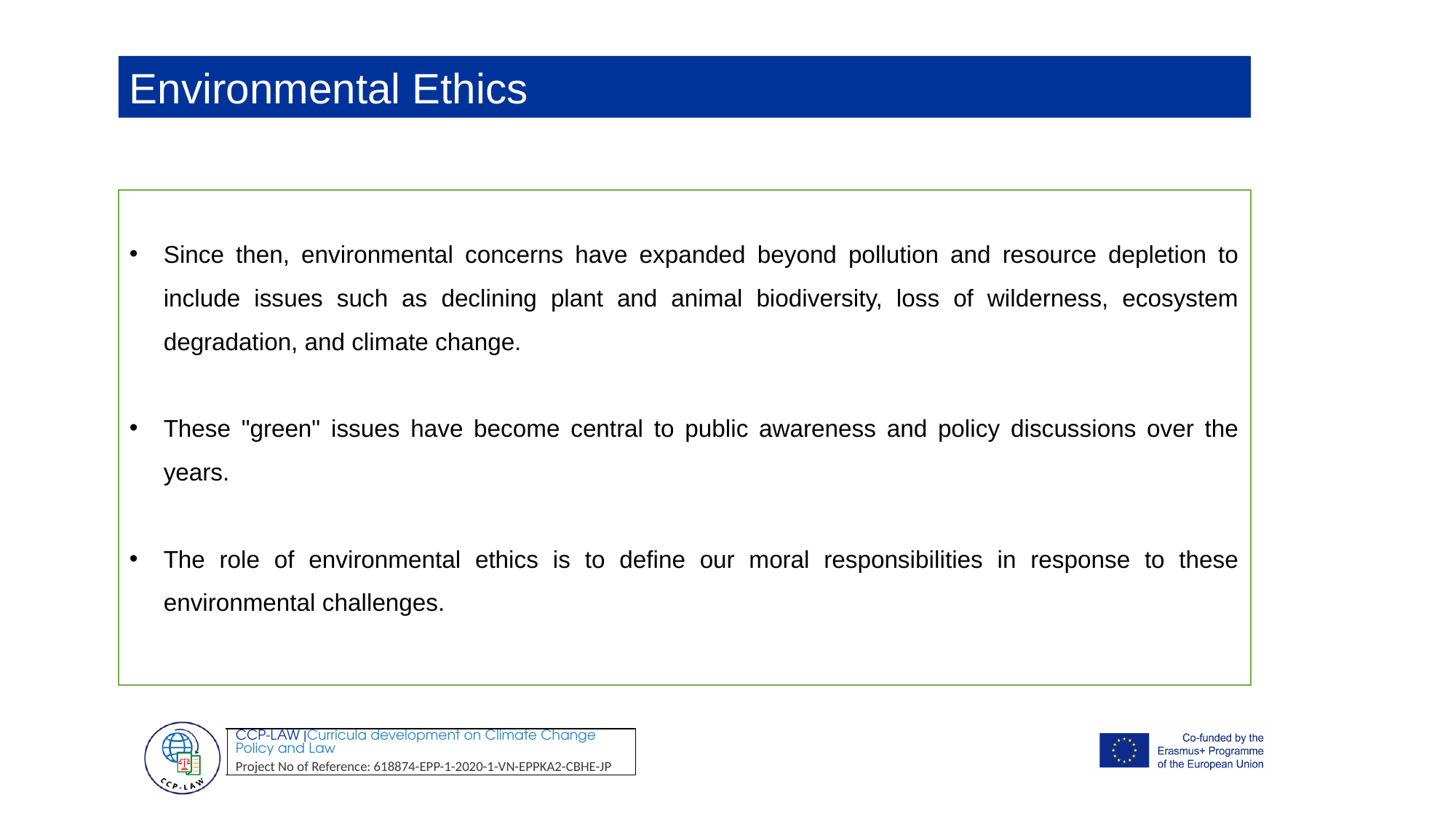

Environmental Ethics

Since then, environmental concerns have expanded beyond pollution and resource depletion to include issues such as declining plant and animal biodiversity, loss of wilderness, ecosystem degradation, and climate change.

These "green" issues have become central to public awareness and policy discussions over the years.

The role of environmental ethics is to define our moral responsibilities in response to these environmental challenges.